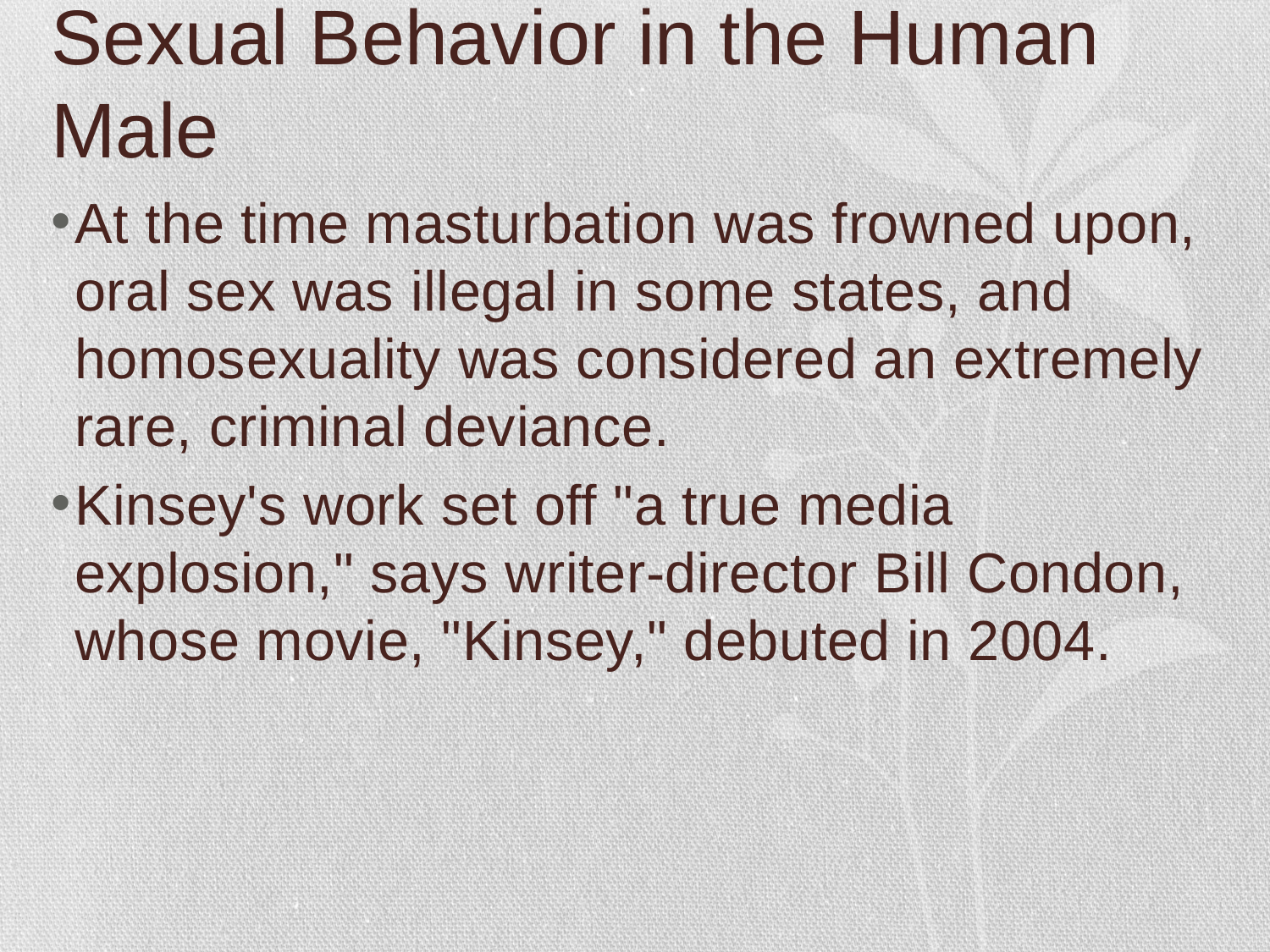

# Sexual Behavior in the Human Male
At the time masturbation was frowned upon, oral sex was illegal in some states, and homosexuality was considered an extremely rare, criminal deviance.
Kinsey's work set off "a true media explosion," says writer-director Bill Condon, whose movie, "Kinsey," debuted in 2004.